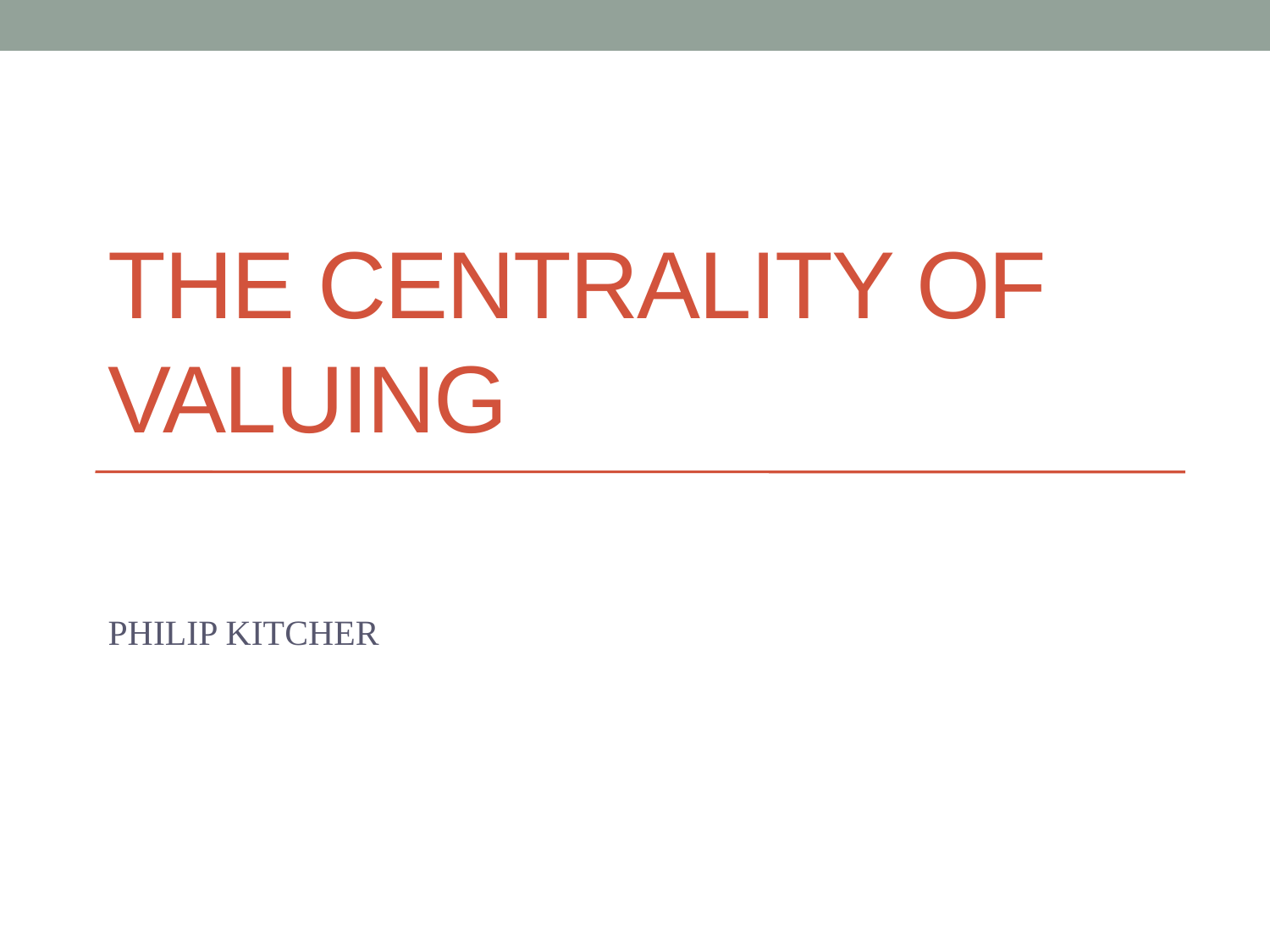

# THE CENTRALITY OF VALUING

PHILIP KITCHER